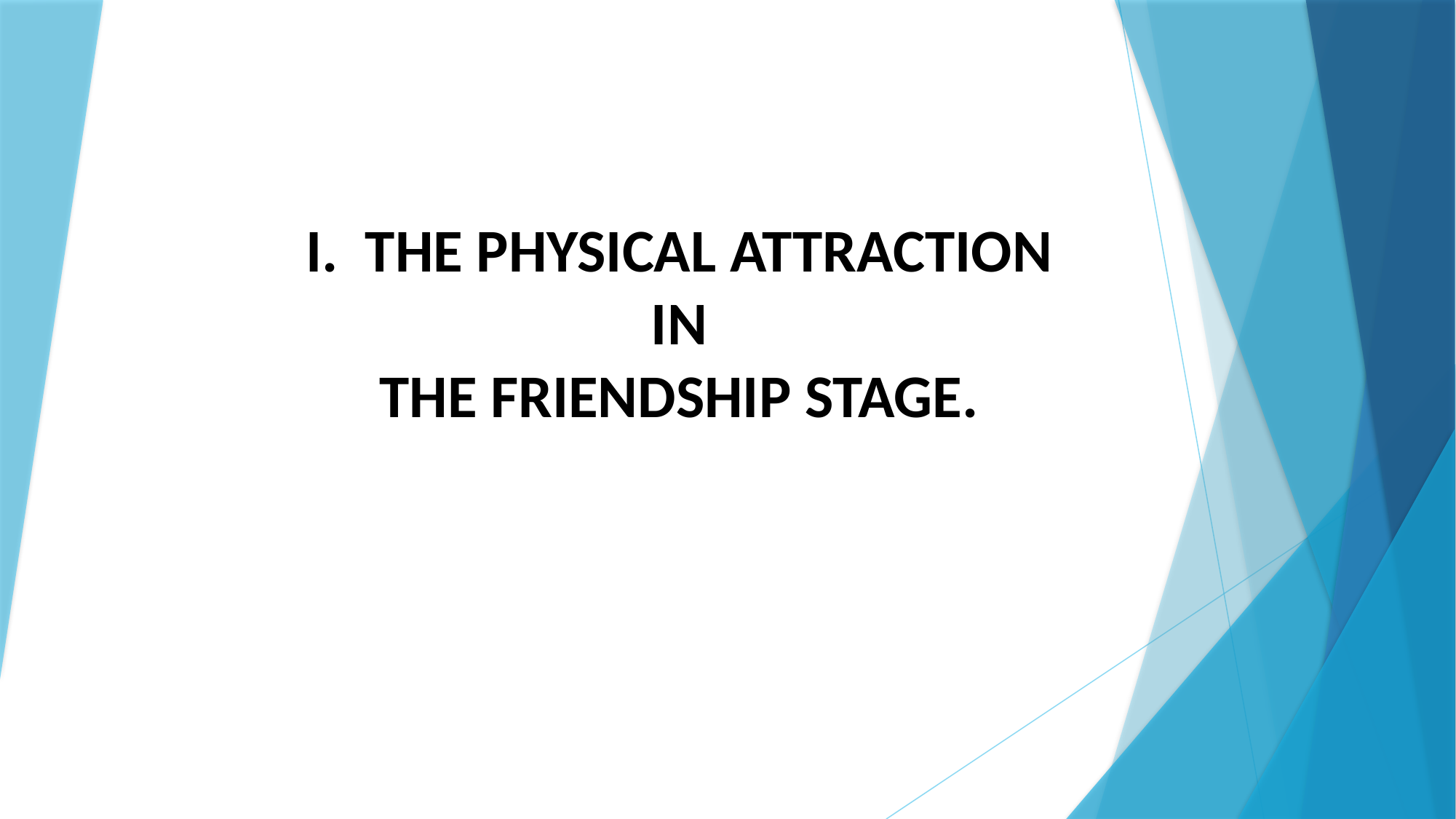

I.  THE PHYSICAL ATTRACTION
 IN
THE FRIENDSHIP STAGE.